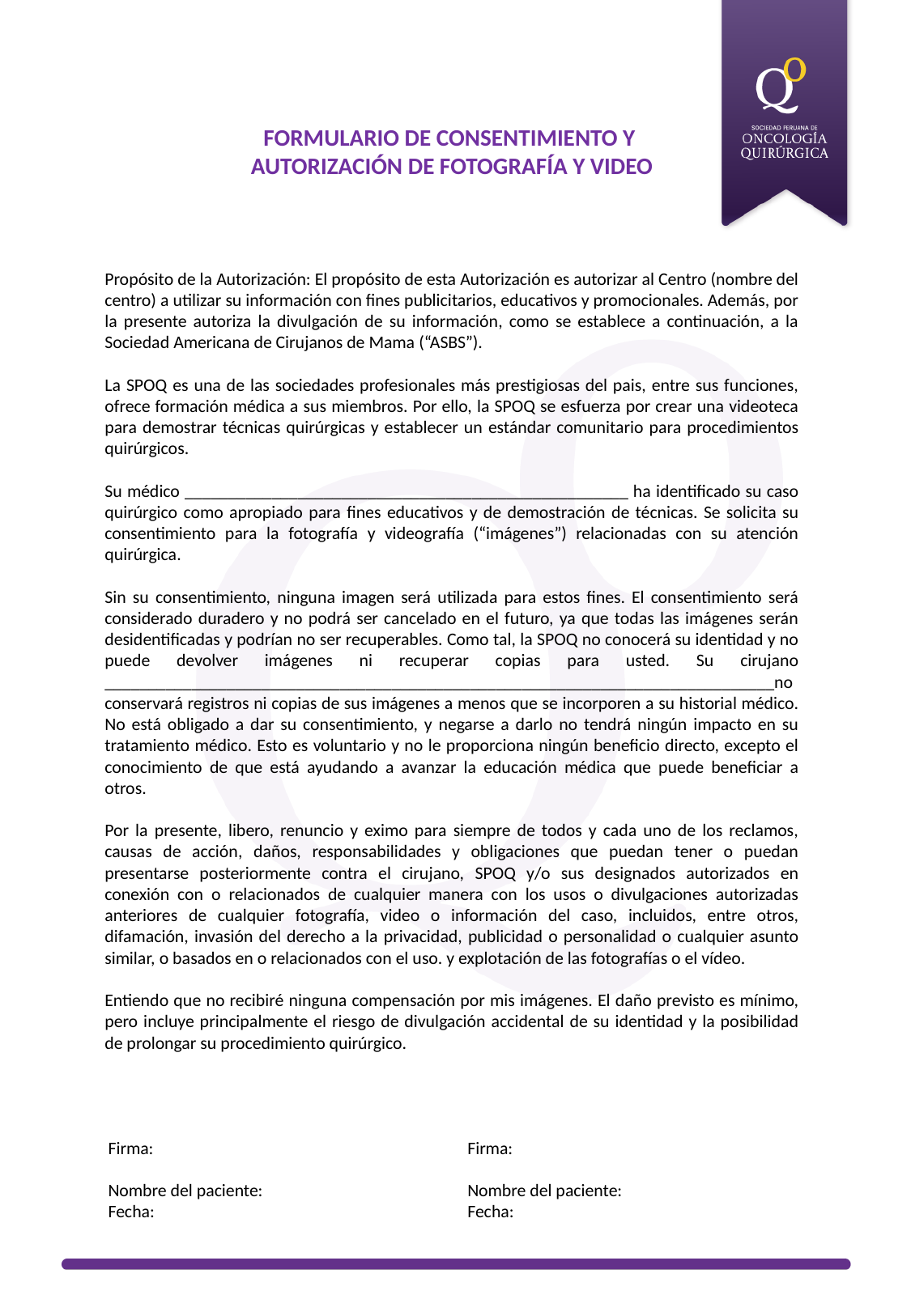

FORMULARIO DE CONSENTIMIENTO Y
AUTORIZACIÓN DE FOTOGRAFÍA Y VIDEO
Propósito de la Autorización: El propósito de esta Autorización es autorizar al Centro (nombre del centro) a utilizar su información con fines publicitarios, educativos y promocionales. Además, por la presente autoriza la divulgación de su información, como se establece a continuación, a la Sociedad Americana de Cirujanos de Mama (“ASBS”).

La SPOQ es una de las sociedades profesionales más prestigiosas del pais, entre sus funciones, ofrece formación médica a sus miembros. Por ello, la SPOQ se esfuerza por crear una videoteca para demostrar técnicas quirúrgicas y establecer un estándar comunitario para procedimientos quirúrgicos.

Su médico ___________________________________________________ ha identificado su caso quirúrgico como apropiado para fines educativos y de demostración de técnicas. Se solicita su consentimiento para la fotografía y videografía (“imágenes”) relacionadas con su atención quirúrgica.

Sin su consentimiento, ninguna imagen será utilizada para estos fines. El consentimiento será considerado duradero y no podrá ser cancelado en el futuro, ya que todas las imágenes serán desidentificadas y podrían no ser recuperables. Como tal, la SPOQ no conocerá su identidad y no puede devolver imágenes ni recuperar copias para usted. Su cirujano _____________________________________________________________________________no conservará registros ni copias de sus imágenes a menos que se incorporen a su historial médico. No está obligado a dar su consentimiento, y negarse a darlo no tendrá ningún impacto en su tratamiento médico. Esto es voluntario y no le proporciona ningún beneficio directo, excepto el conocimiento de que está ayudando a avanzar la educación médica que puede beneficiar a otros.

Por la presente, libero, renuncio y eximo para siempre de todos y cada uno de los reclamos, causas de acción, daños, responsabilidades y obligaciones que puedan tener o puedan presentarse posteriormente contra el cirujano, SPOQ y/o sus designados autorizados en conexión con o relacionados de cualquier manera con los usos o divulgaciones autorizadas anteriores de cualquier fotografía, video o información del caso, incluidos, entre otros, difamación, invasión del derecho a la privacidad, publicidad o personalidad o cualquier asunto similar, o basados en o relacionados con el uso. y explotación de las fotografías o el vídeo.

Entiendo que no recibiré ninguna compensación por mis imágenes. El daño previsto es mínimo, pero incluye principalmente el riesgo de divulgación accidental de su identidad y la posibilidad de prolongar su procedimiento quirúrgico.

Firma:

Nombre del paciente:
Fecha:
Firma:

Nombre del paciente:
Fecha: